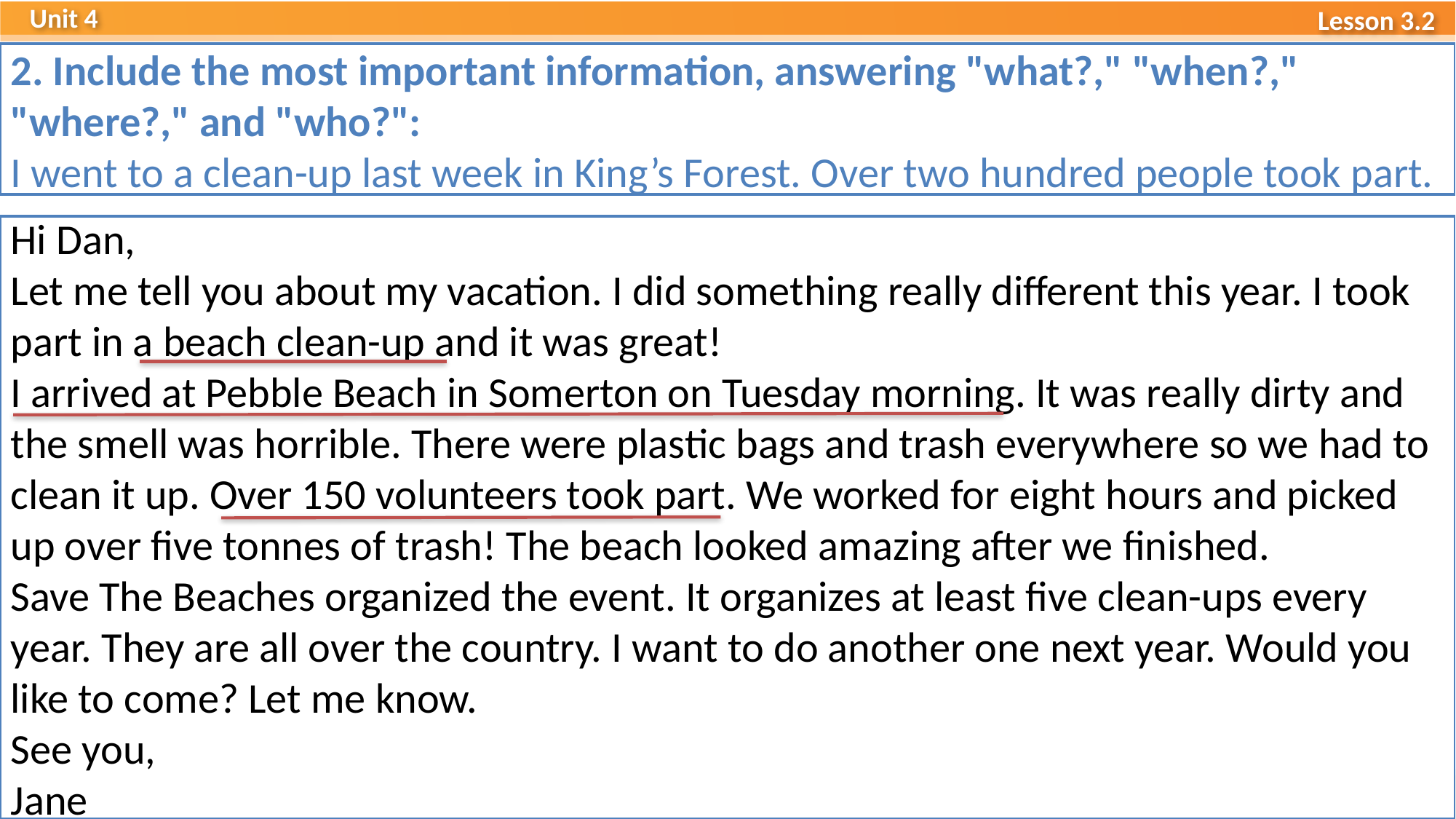

2. Include the most important information, answering "what?," "when?," "where?," and "who?":
I went to a clean-up last week in King’s Forest. Over two hundred people took part.
Hi Dan,
Let me tell you about my vacation. I did something really different this year. I took part in a beach clean-up and it was great!
I arrived at Pebble Beach in Somerton on Tuesday morning. It was really dirty and the smell was horrible. There were plastic bags and trash everywhere so we had to clean it up. Over 150 volunteers took part. We worked for eight hours and picked up over five tonnes of trash! The beach looked amazing after we finished.
Save The Beaches organized the event. It organizes at least five clean-ups every year. They are all over the country. I want to do another one next year. Would you like to come? Let me know.
See you,
Jane